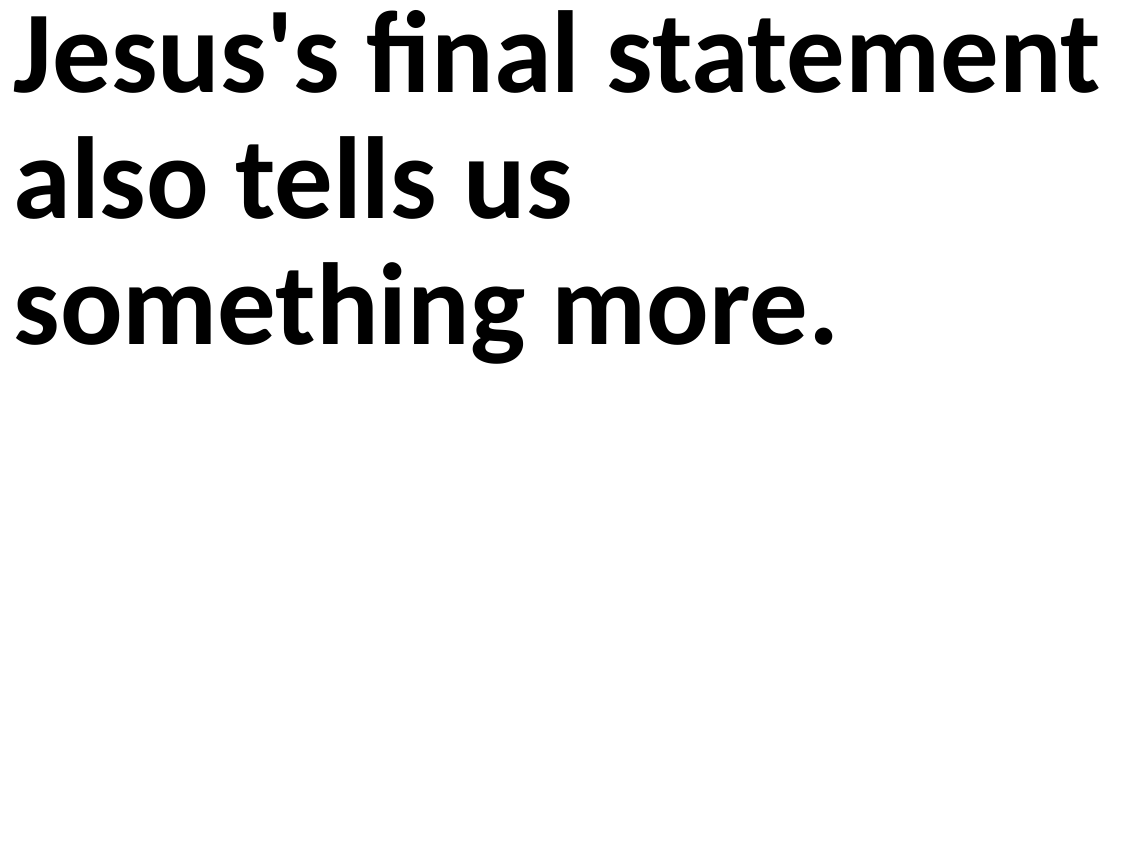

Jesus's final statement also tells us something more.